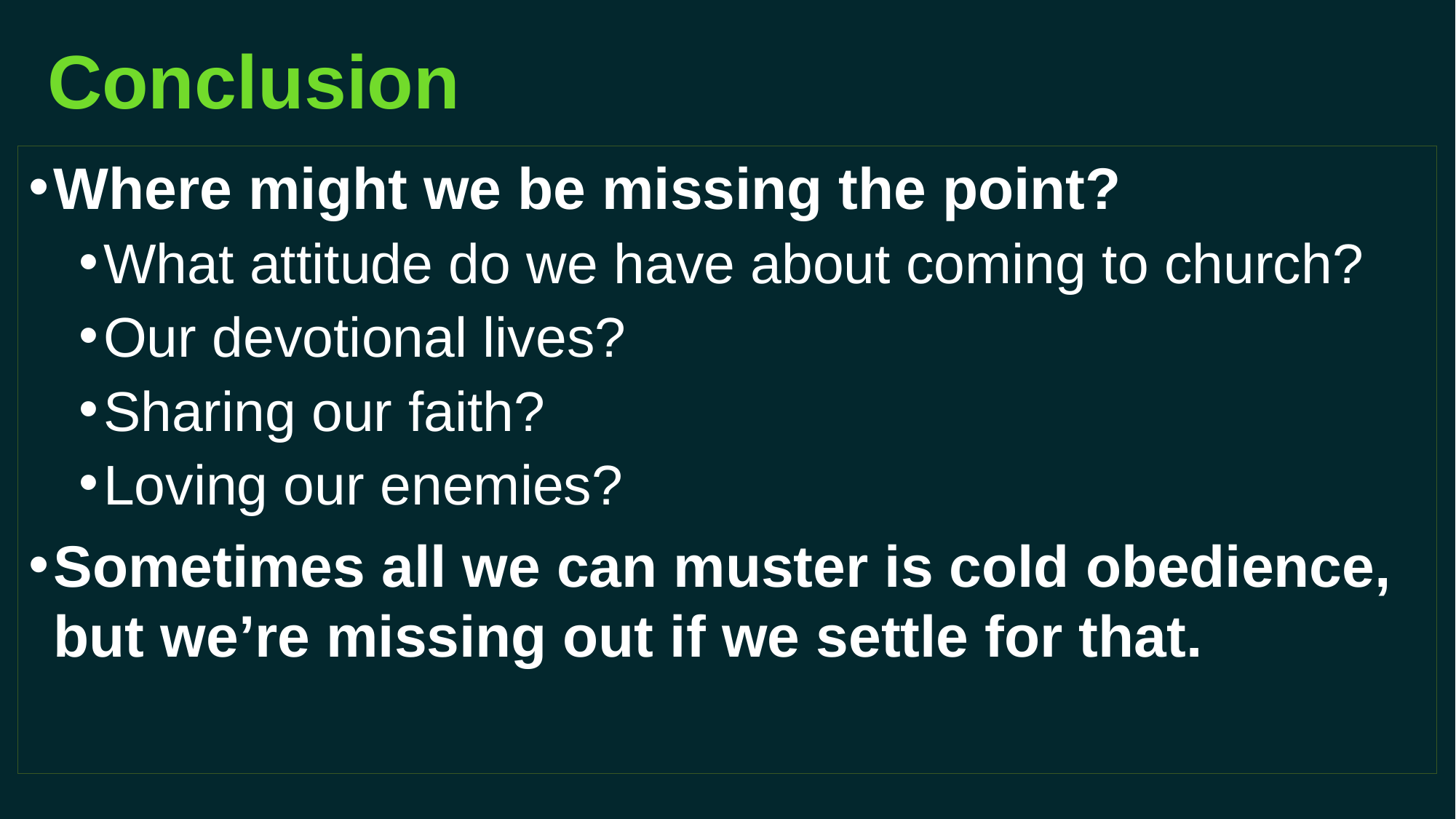

# Conclusion
Where might we be missing the point?
What attitude do we have about coming to church?
Our devotional lives?
Sharing our faith?
Loving our enemies?
Sometimes all we can muster is cold obedience, but we’re missing out if we settle for that.